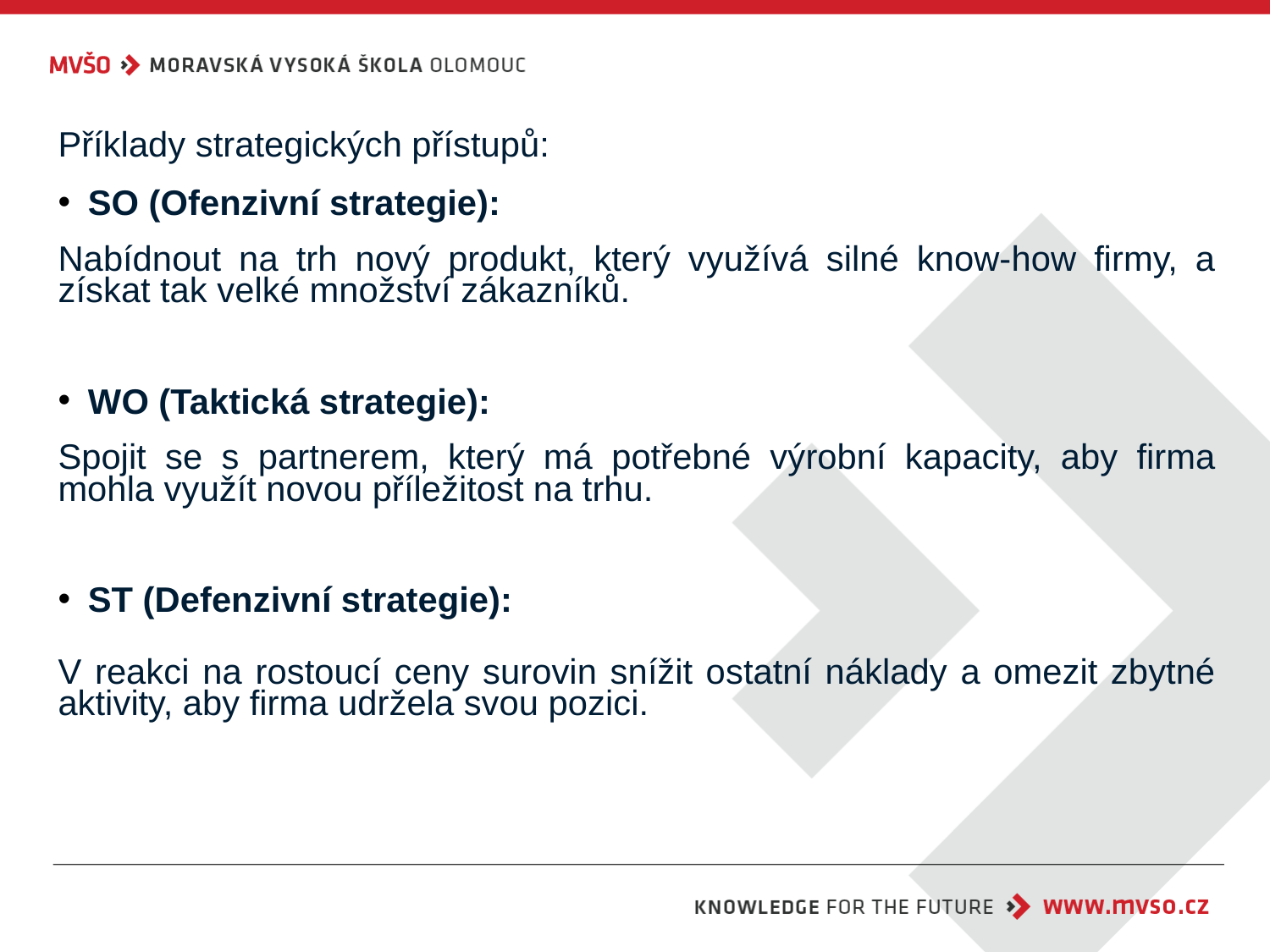

Příklady strategických přístupů:
SO (Ofenzivní strategie):
Nabídnout na trh nový produkt, který využívá silné know-how firmy, a získat tak velké množství zákazníků.

WO (Taktická strategie):
Spojit se s partnerem, který má potřebné výrobní kapacity, aby firma mohla využít novou příležitost na trhu.

ST (Defenzivní strategie):
V reakci na rostoucí ceny surovin snížit ostatní náklady a omezit zbytné aktivity, aby firma udržela svou pozici.